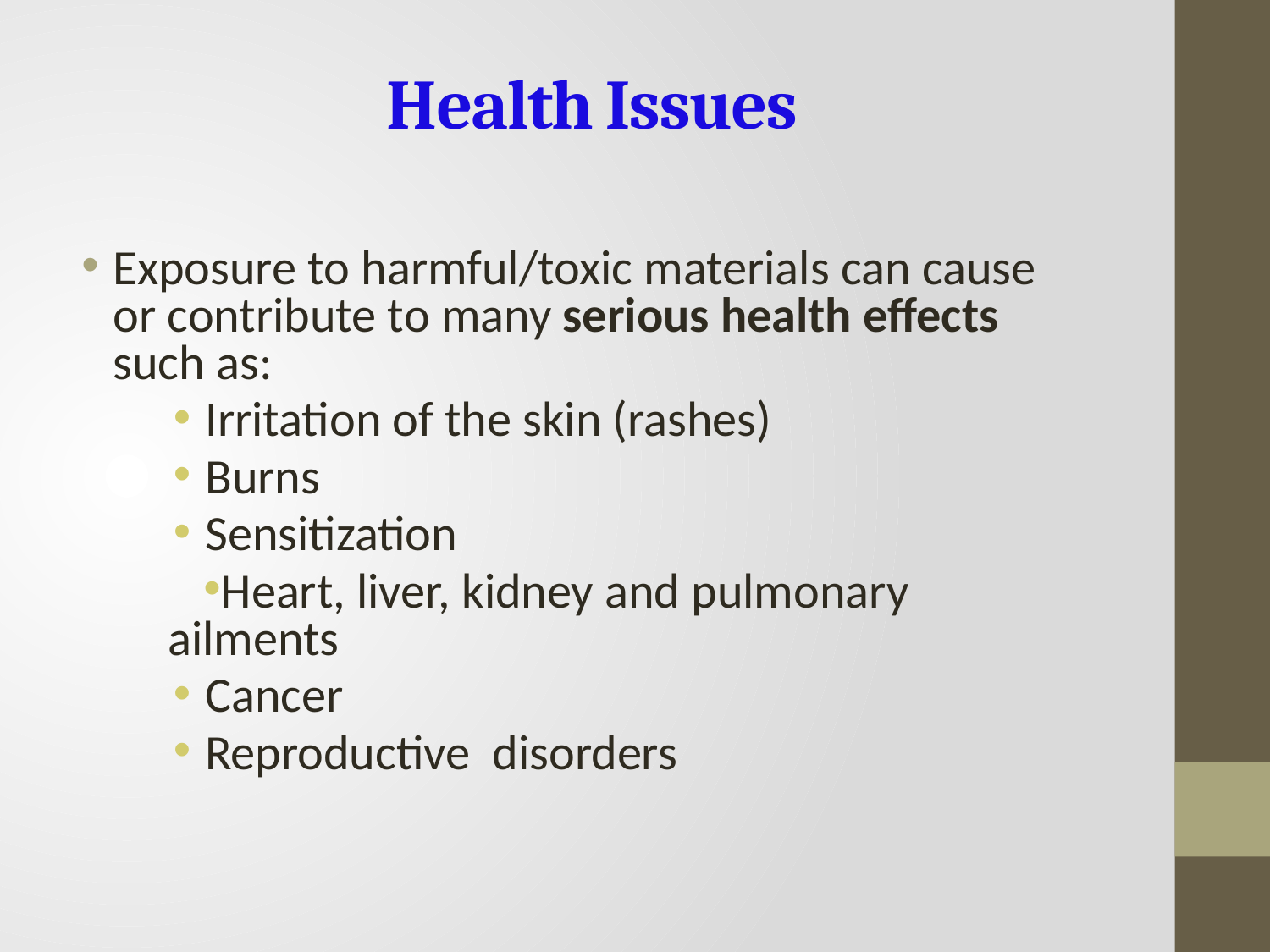

# Health Issues

Exposure to harmful/toxic materials can cause or contribute to many serious health effects such as:
Irritation of the skin (rashes)
Burns
Sensitization
Heart, liver, kidney and pulmonary ailments
Cancer
Reproductive  disorders